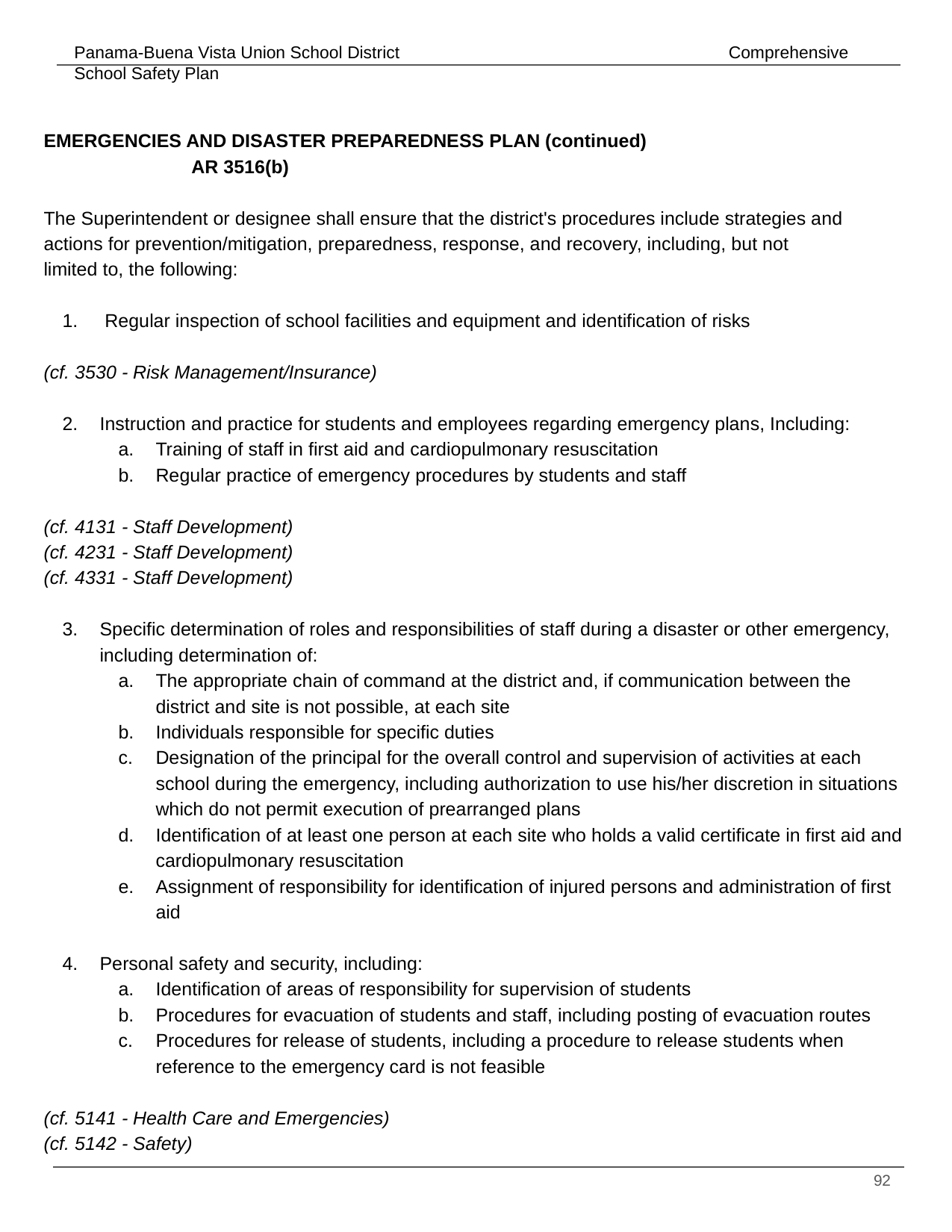

EMERGENCIES AND DISASTER PREPAREDNESS PLAN (continued)			       AR 3516(b)

The Superintendent or designee shall ensure that the district's procedures include strategies and
actions for prevention/mitigation, preparedness, response, and recovery, including, but not
limited to, the following:

 Regular inspection of school facilities and equipment and identification of risks

(cf. 3530 - Risk Management/Insurance)

Instruction and practice for students and employees regarding emergency plans, Including:
Training of staff in first aid and cardiopulmonary resuscitation
Regular practice of emergency procedures by students and staff

(cf. 4131 - Staff Development)
(cf. 4231 - Staff Development)
(cf. 4331 - Staff Development)

Specific determination of roles and responsibilities of staff during a disaster or other emergency, including determination of:
The appropriate chain of command at the district and, if communication between the district and site is not possible, at each site
Individuals responsible for specific duties
Designation of the principal for the overall control and supervision of activities at each school during the emergency, including authorization to use his/her discretion in situations which do not permit execution of prearranged plans
Identification of at least one person at each site who holds a valid certificate in first aid and cardiopulmonary resuscitation
Assignment of responsibility for identification of injured persons and administration of first aid

Personal safety and security, including:
Identification of areas of responsibility for supervision of students
Procedures for evacuation of students and staff, including posting of evacuation routes
Procedures for release of students, including a procedure to release students when reference to the emergency card is not feasible

(cf. 5141 - Health Care and Emergencies)
(cf. 5142 - Safety)

92